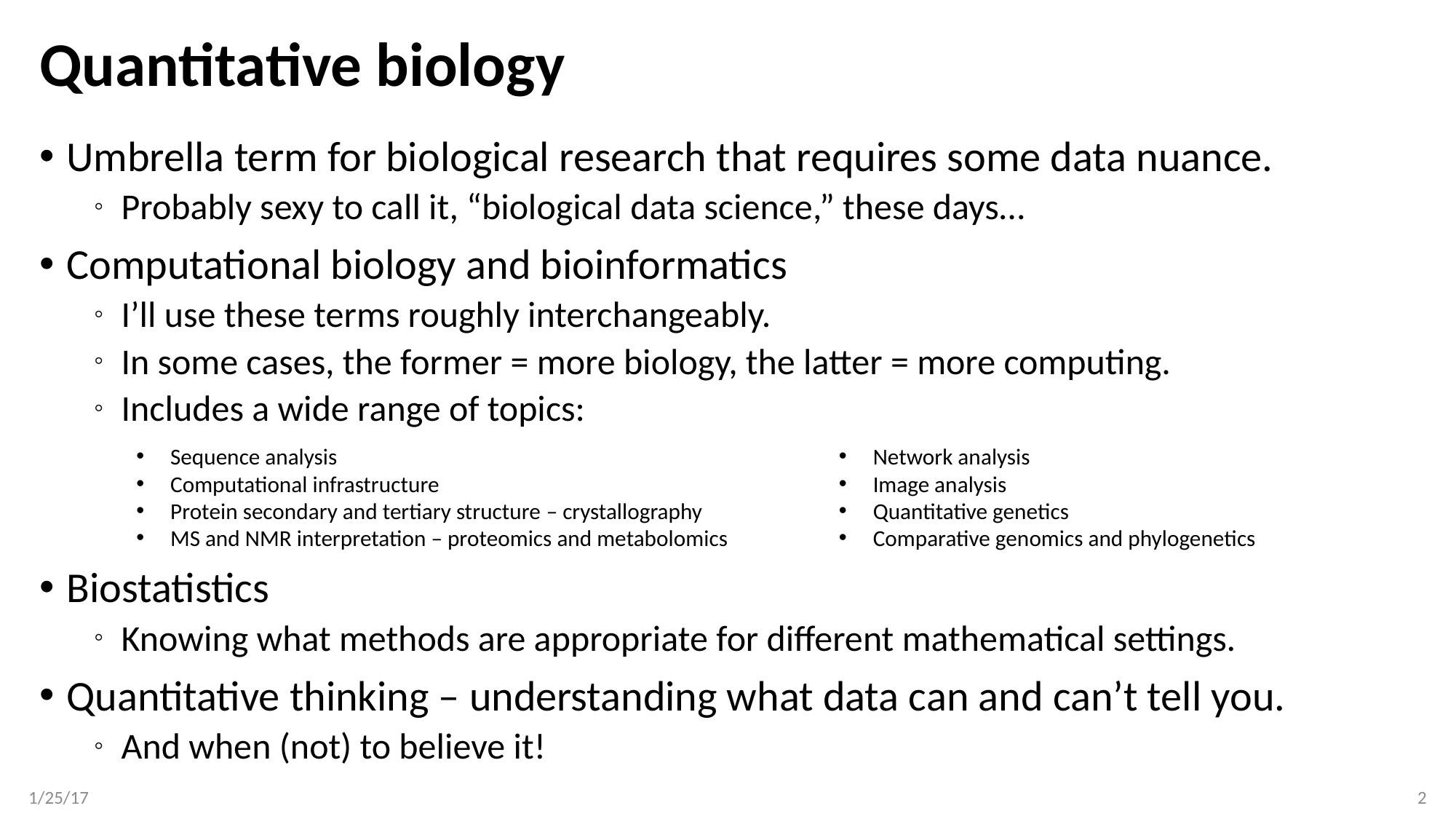

# Quantitative biology
Umbrella term for biological research that requires some data nuance.
Probably sexy to call it, “biological data science,” these days…
Computational biology and bioinformatics
I’ll use these terms roughly interchangeably.
In some cases, the former = more biology, the latter = more computing.
Includes a wide range of topics:

Biostatistics
Knowing what methods are appropriate for different mathematical settings.
Quantitative thinking – understanding what data can and can’t tell you.
And when (not) to believe it!
Sequence analysis
Computational infrastructure
Protein secondary and tertiary structure – crystallography
MS and NMR interpretation – proteomics and metabolomics
Network analysis
Image analysis
Quantitative genetics
Comparative genomics and phylogenetics
1/25/17
2